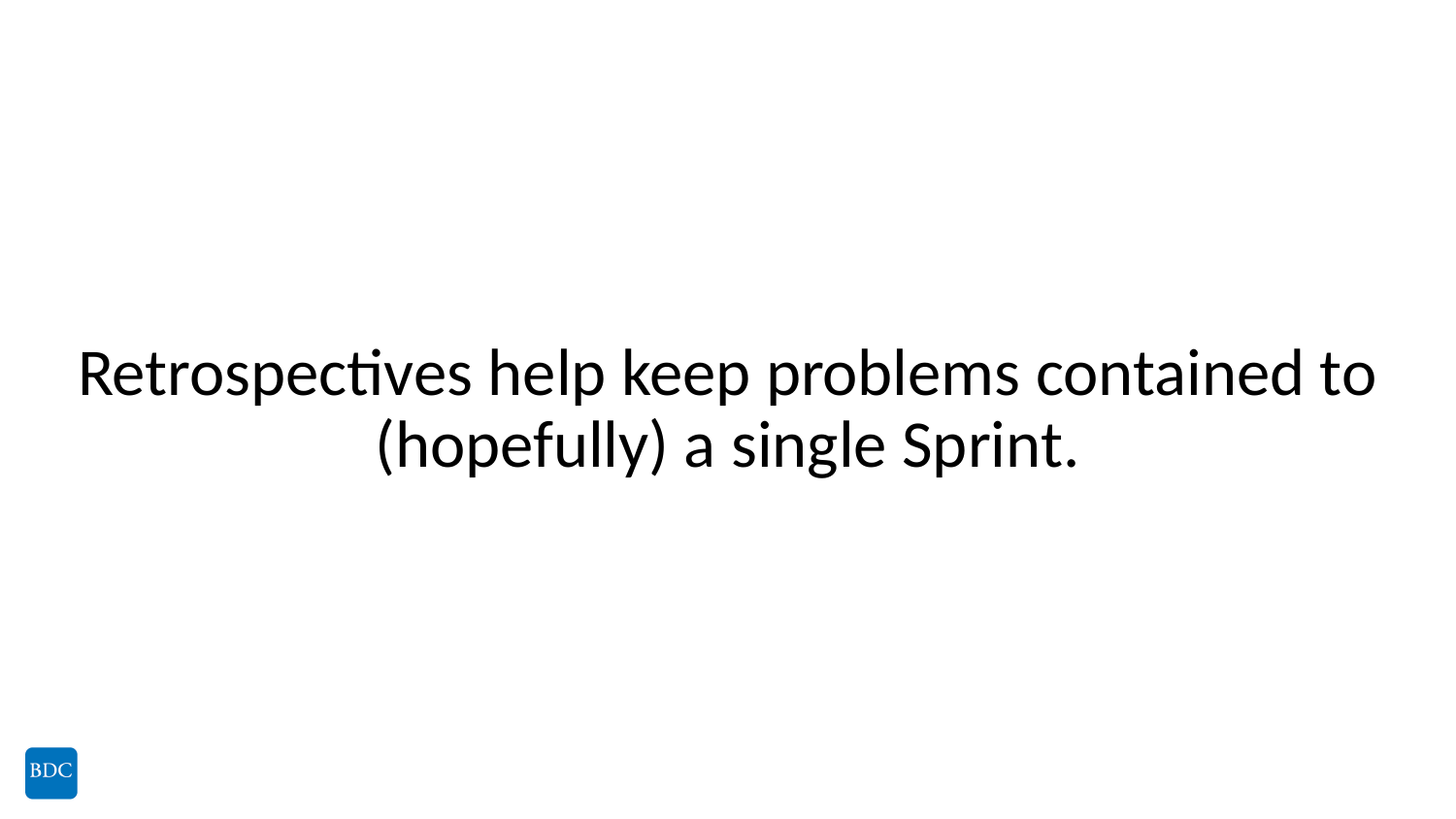

# Retrospectives help keep problems contained to (hopefully) a single Sprint.